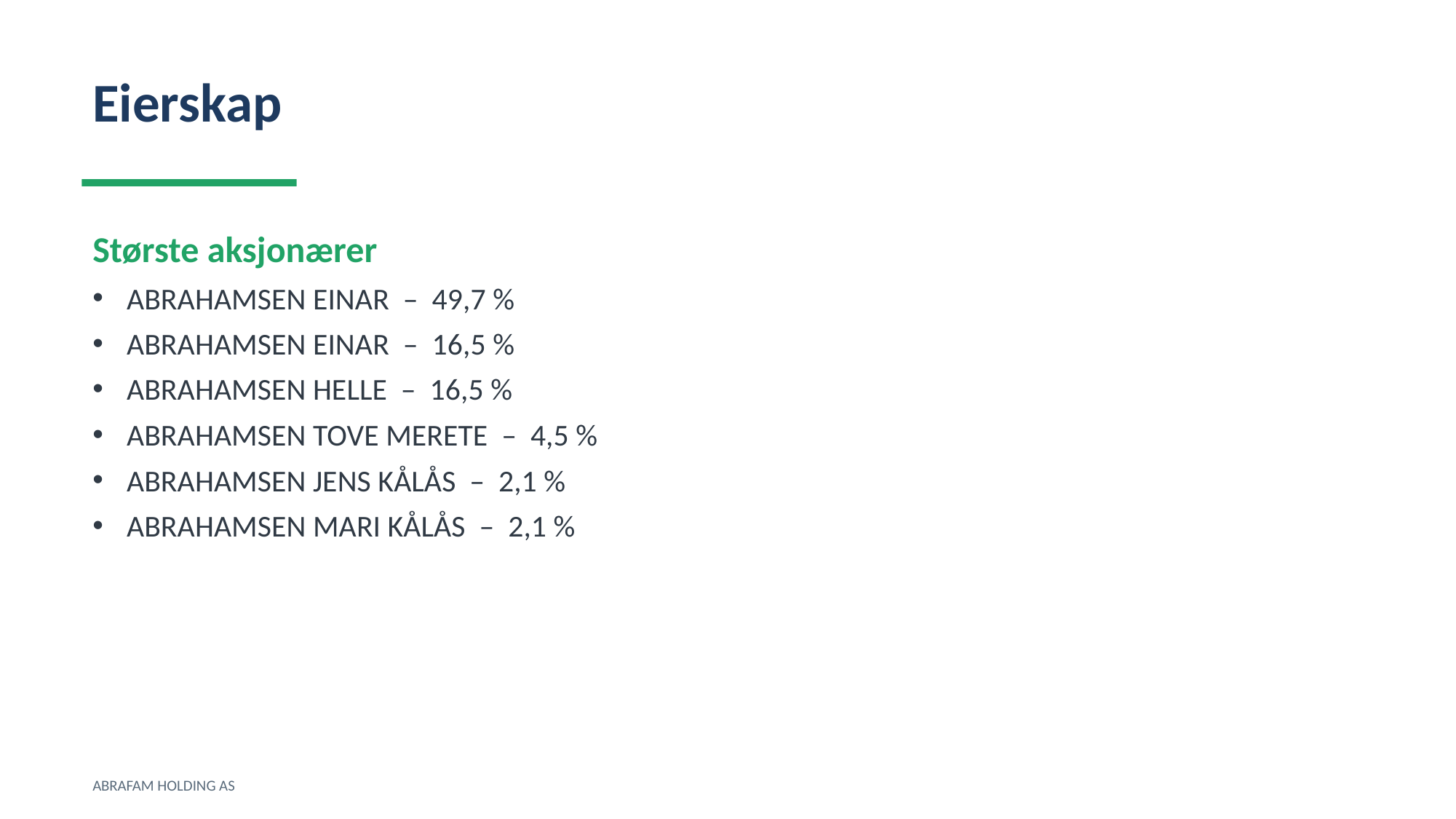

Eierskap

Største aksjonærer
ABRAHAMSEN EINAR  –  49,7 %
ABRAHAMSEN EINAR  –  16,5 %
ABRAHAMSEN HELLE  –  16,5 %
ABRAHAMSEN TOVE MERETE  –  4,5 %
ABRAHAMSEN JENS KÅLÅS  –  2,1 %
ABRAHAMSEN MARI KÅLÅS  –  2,1 %
ABRAFAM HOLDING AS